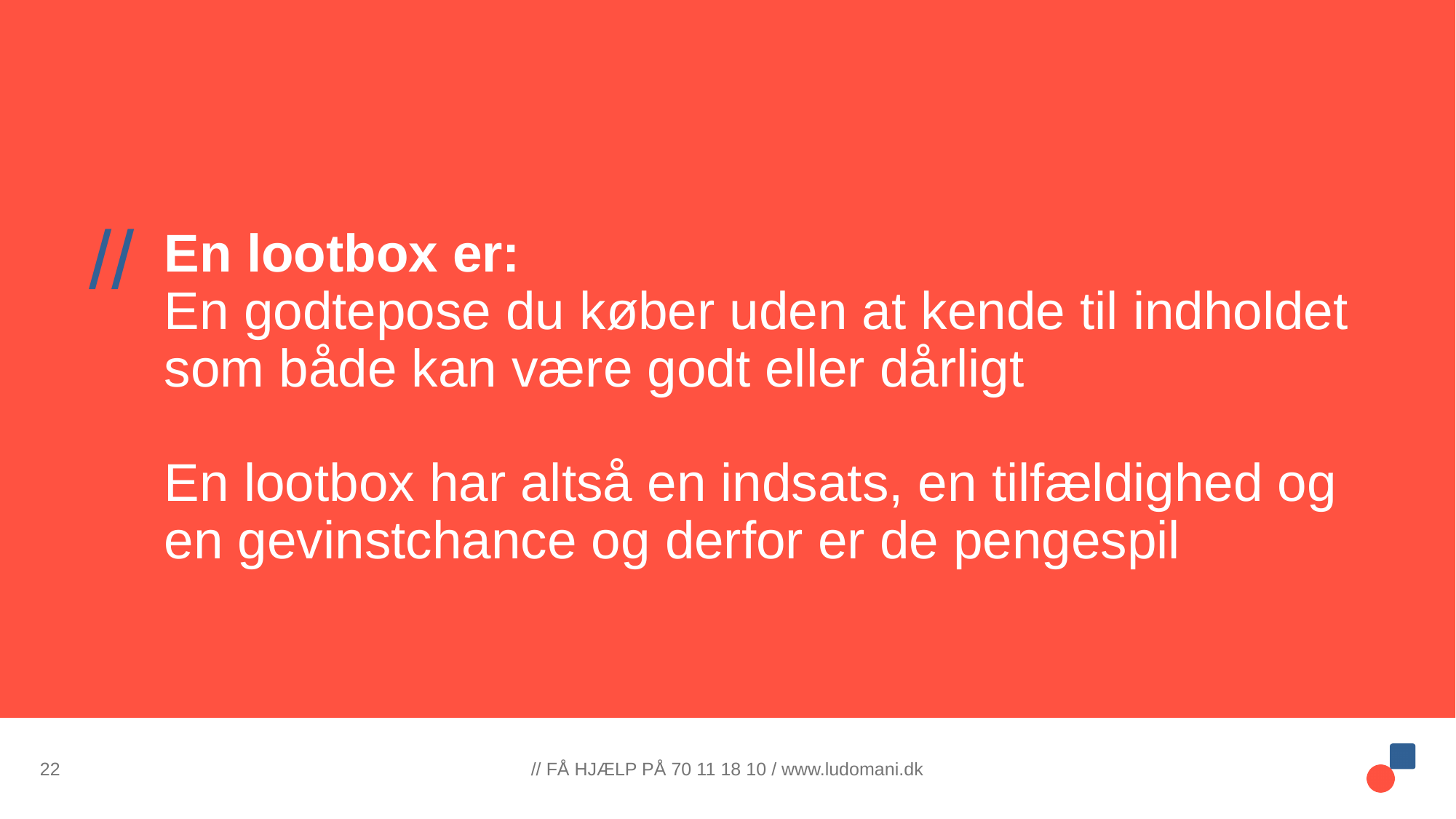

# En lootbox er: En godtepose du køber uden at kende til indholdet som både kan være godt eller dårligt En lootbox har altså en indsats, en tilfældighed og en gevinstchance og derfor er de pengespil
22
// FÅ HJÆLP PÅ 70 11 18 10 / www.ludomani.dk